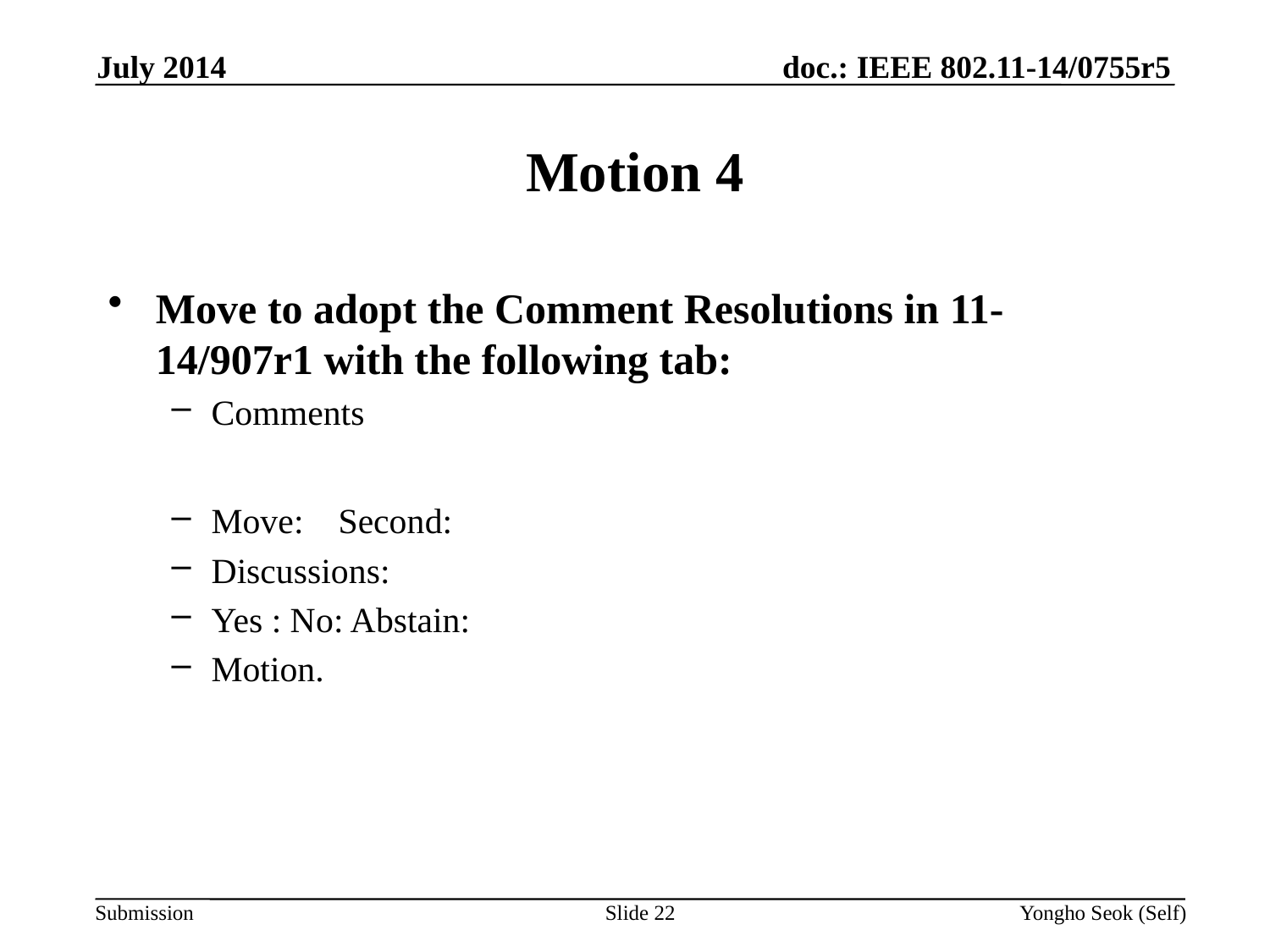

July 2014
# Motion 4
Move to adopt the Comment Resolutions in 11-14/907r1 with the following tab:
Comments

Move: 	Second:
Discussions:
Yes : No: Abstain:
Motion.

Slide 22
Yongho Seok (Self)